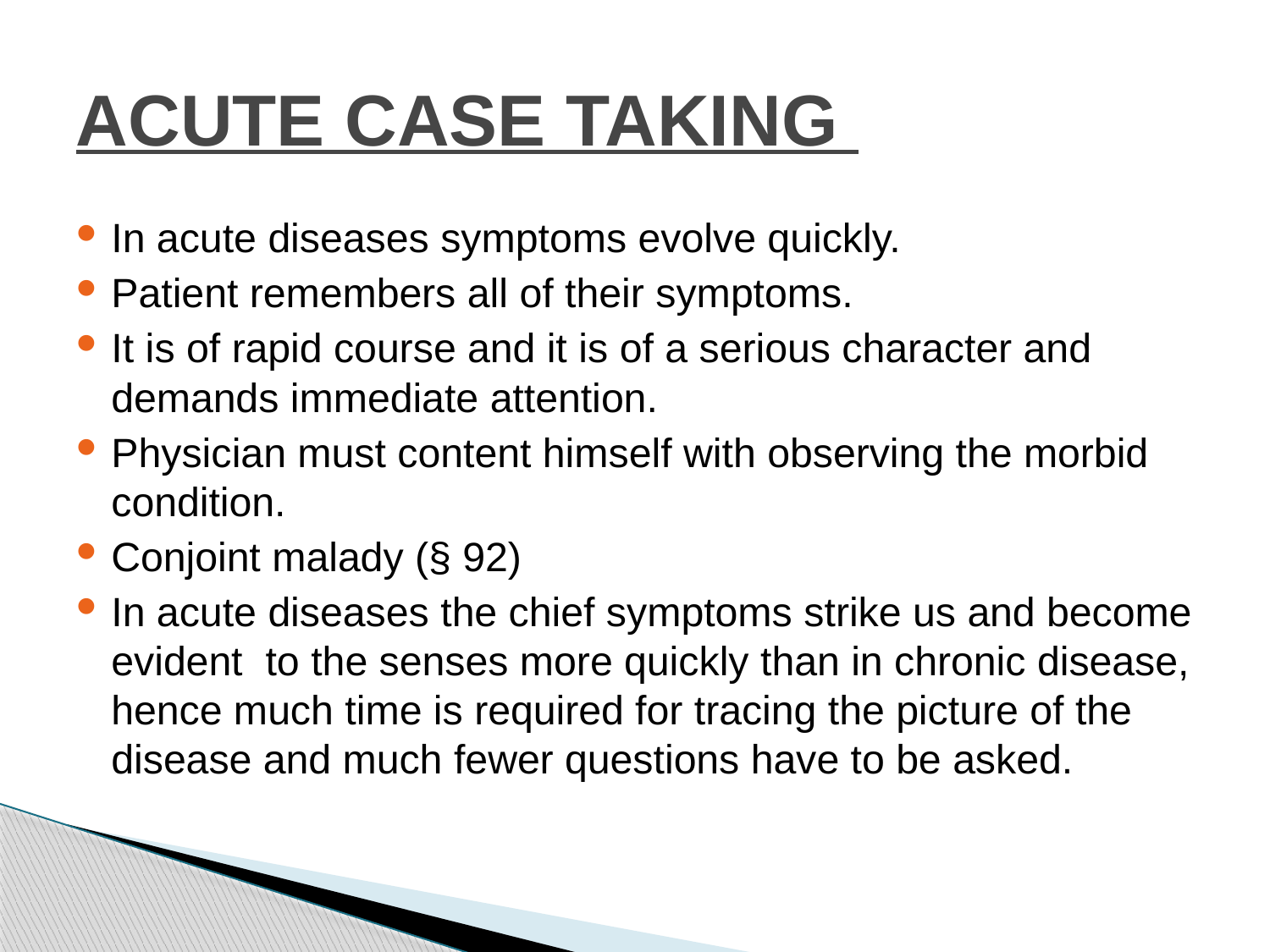

# ACUTE CASE TAKING
In acute diseases symptoms evolve quickly.
Patient remembers all of their symptoms.
It is of rapid course and it is of a serious character and demands immediate attention.
Physician must content himself with observing the morbid condition.
Conjoint malady (§ 92)
In acute diseases the chief symptoms strike us and become evident  to the senses more quickly than in chronic disease, hence much time is required for tracing the picture of the disease and much fewer questions have to be asked.